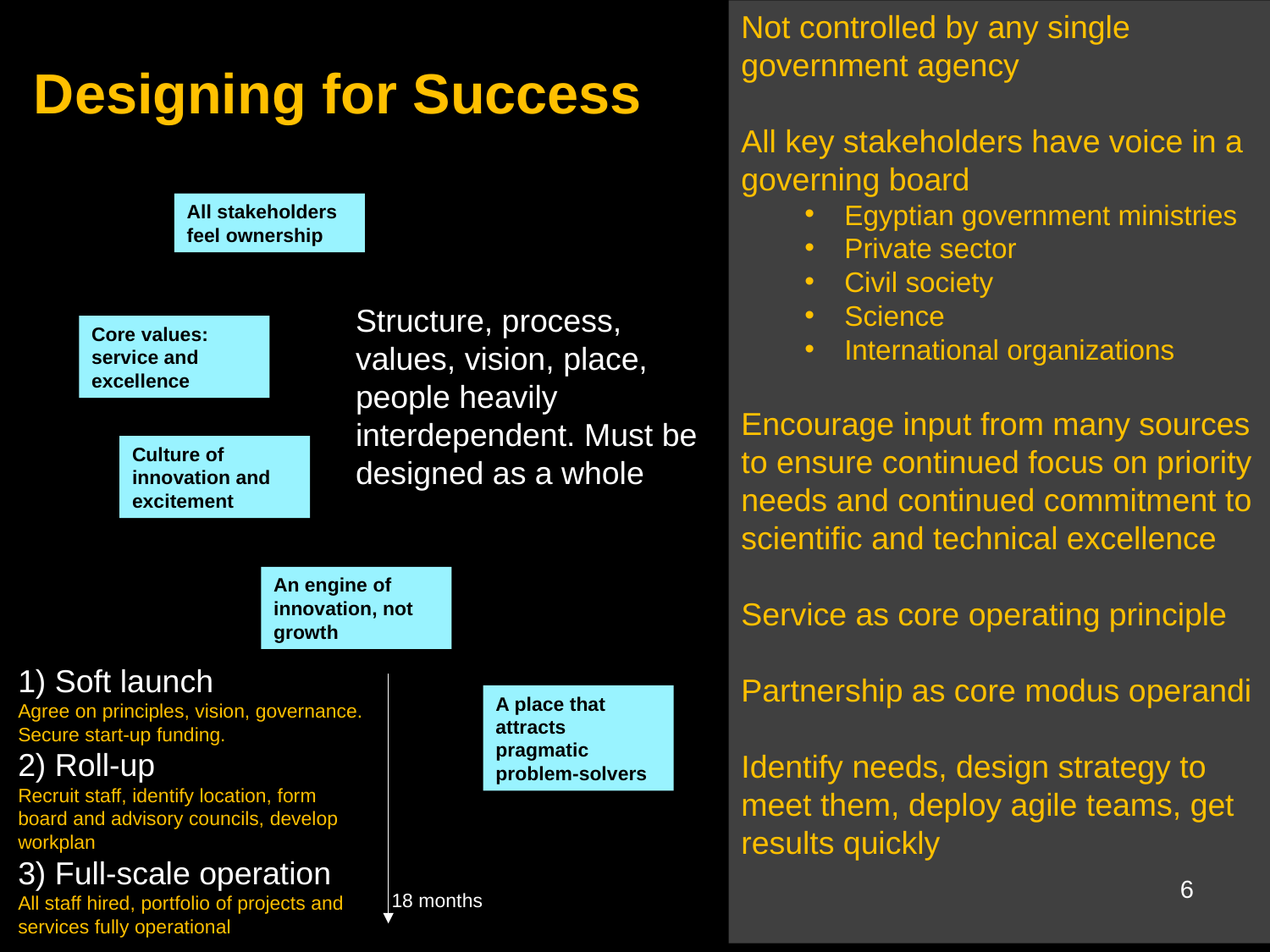

Designing for Success
Not controlled by any single government agency

All key stakeholders have voice in a governing board
Egyptian government ministries
Private sector
Civil society
Science
International organizations

Encourage input from many sources to ensure continued focus on priority needs and continued commitment to scientific and technical excellence

Service as core operating principle

Partnership as core modus operandi

Identify needs, design strategy to meet them, deploy agile teams, get results quickly

All stakeholders feel ownership
Structure, process, values, vision, place, people heavily interdependent. Must be designed as a whole
Core values: service and excellence
Culture of innovation and excitement
An engine of innovation, not growth
1) Soft launch
Agree on principles, vision, governance. Secure start-up funding.
2) Roll-up
Recruit staff, identify location, form board and advisory councils, develop workplan
3) Full-scale operation
All staff hired, portfolio of projects and services fully operational
A place that attracts pragmatic problem-solvers
6
18 months